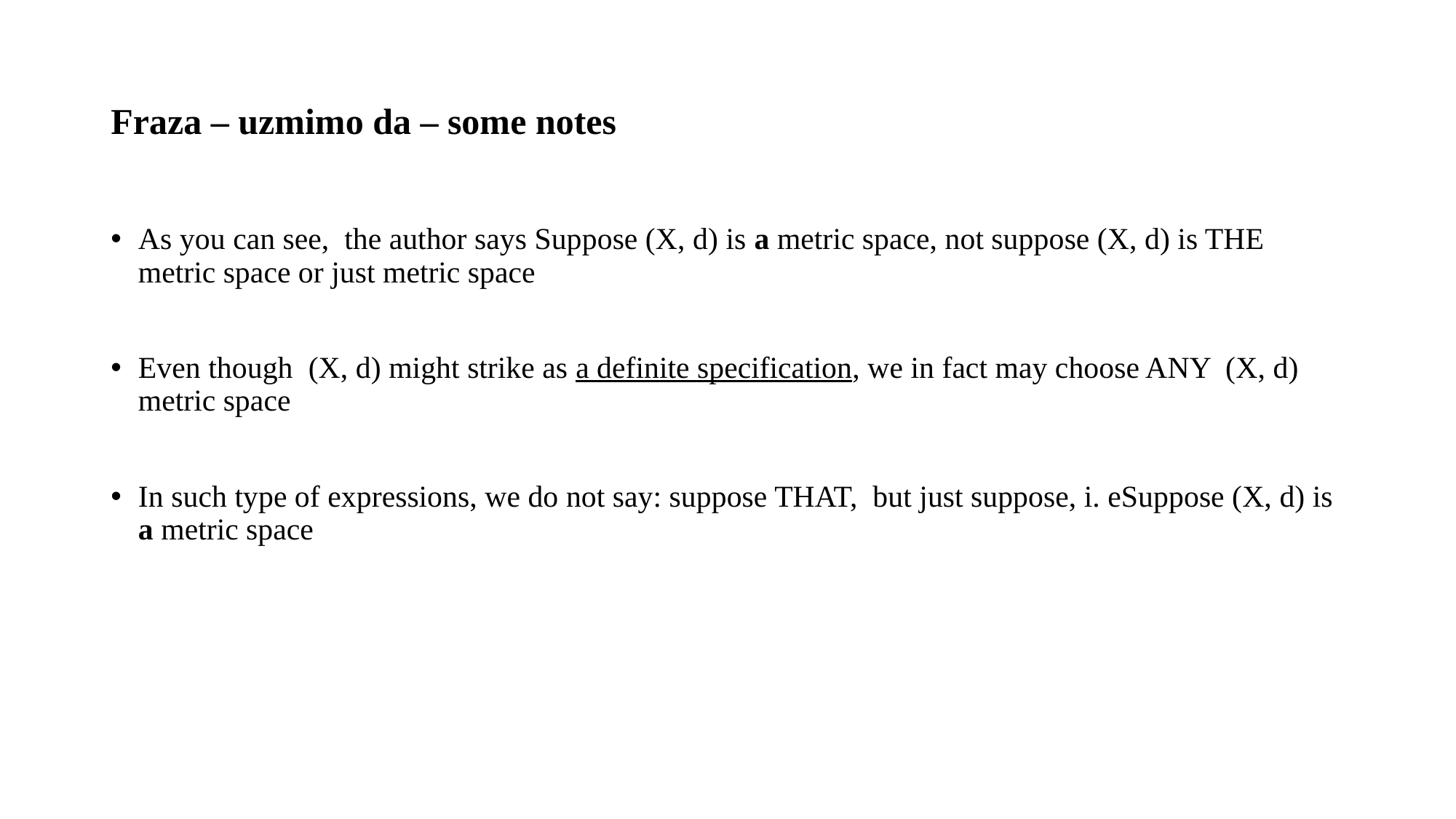

# Fraza – uzmimo da – some notes
As you can see,  the author says Suppose (X, d) is a metric space, not suppose (X, d) is THE metric space or just metric space

Even though  (X, d) might strike as a definite specification, we in fact may choose ANY  (X, d) metric space

In such type of expressions, we do not say: suppose THAT,  but just suppose, i. eSuppose (X, d) is a metric space